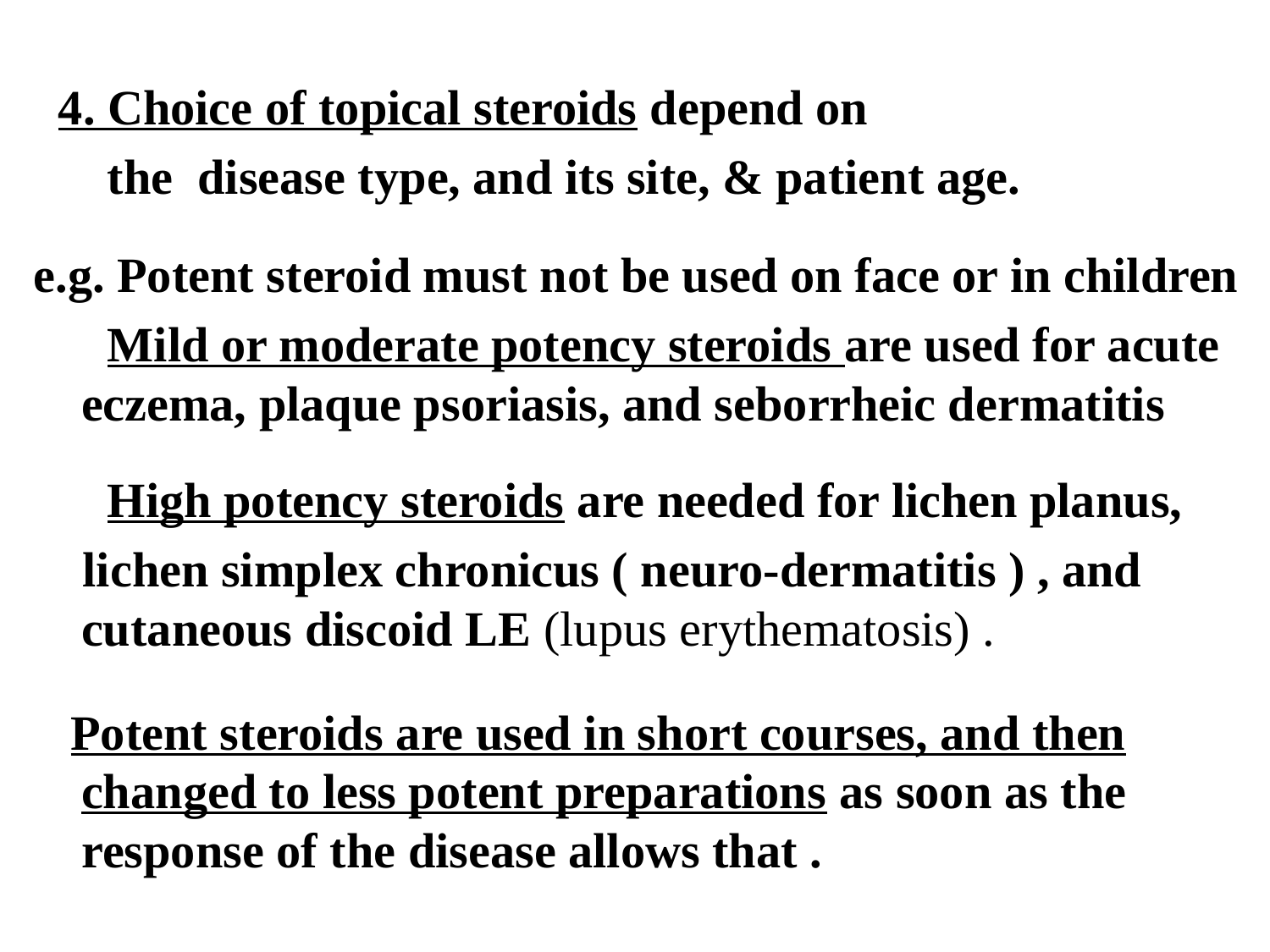

4. Choice of topical steroids depend on
      the  disease type, and its site, & patient age.

e.g. Potent steroid must not be used on face or in children
      Mild or moderate potency steroids are used for acute eczema, plaque psoriasis, and seborrheic dermatitis

      High potency steroids are needed for lichen planus,
    lichen simplex chronicus ( neuro-dermatitis ) , and cutaneous discoid LE (lupus erythematosis) .

   Potent steroids are used in short courses, and then changed to less potent preparations as soon as the response of the disease allows that .